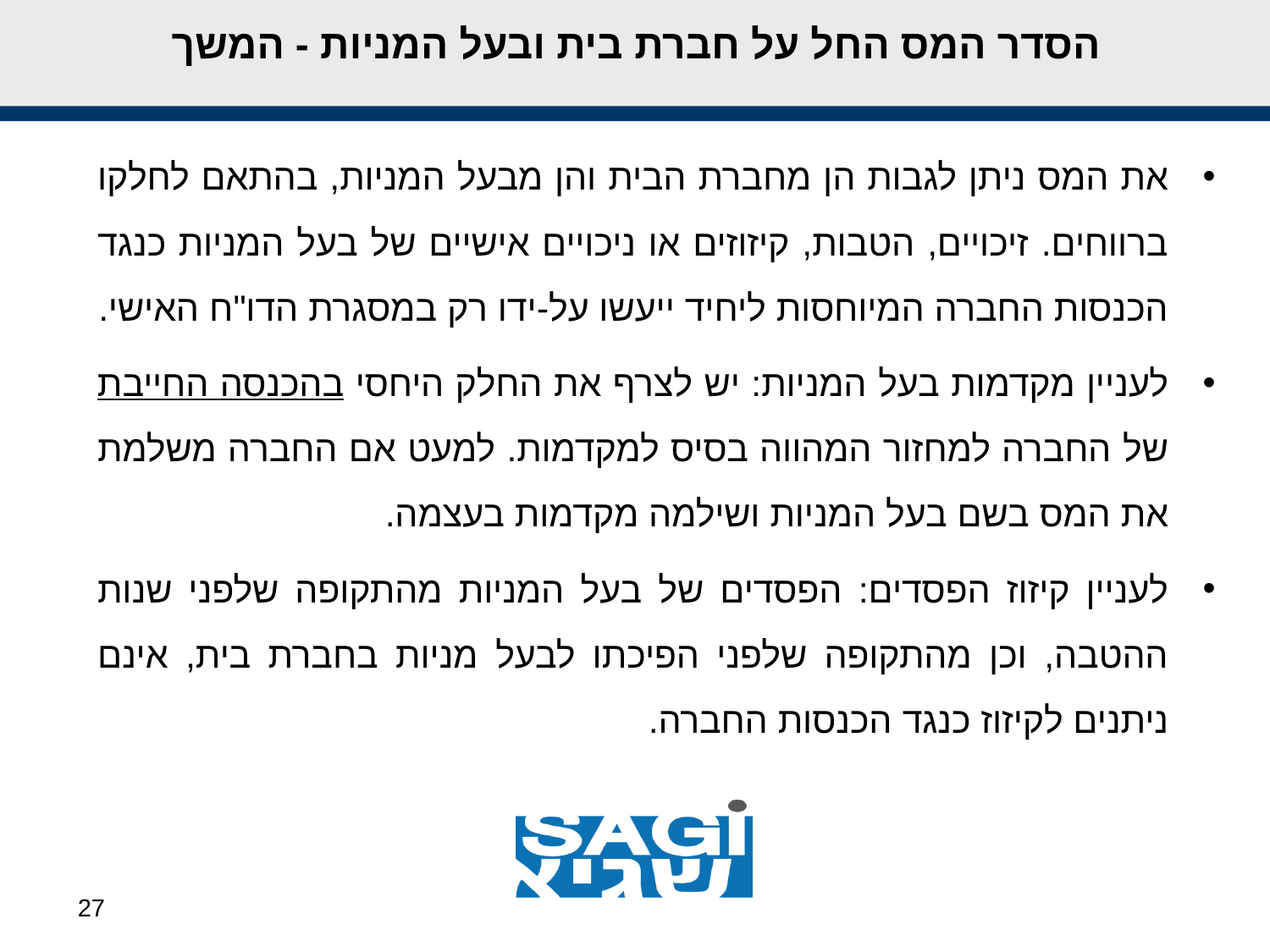

# הסדר המס החל על חברת בית ובעל המניות - המשך
את המס ניתן לגבות הן מחברת הבית והן מבעל המניות, בהתאם לחלקו ברווחים. זיכויים, הטבות, קיזוזים או ניכויים אישיים של בעל המניות כנגד הכנסות החברה המיוחסות ליחיד ייעשו על-ידו רק במסגרת הדו"ח האישי.
לעניין מקדמות בעל המניות: יש לצרף את החלק היחסי בהכנסה החייבת של החברה למחזור המהווה בסיס למקדמות. למעט אם החברה משלמת את המס בשם בעל המניות ושילמה מקדמות בעצמה.
לעניין קיזוז הפסדים: הפסדים של בעל המניות מהתקופה שלפני שנות ההטבה, וכן מהתקופה שלפני הפיכתו לבעל מניות בחברת בית, אינם ניתנים לקיזוז כנגד הכנסות החברה.

27